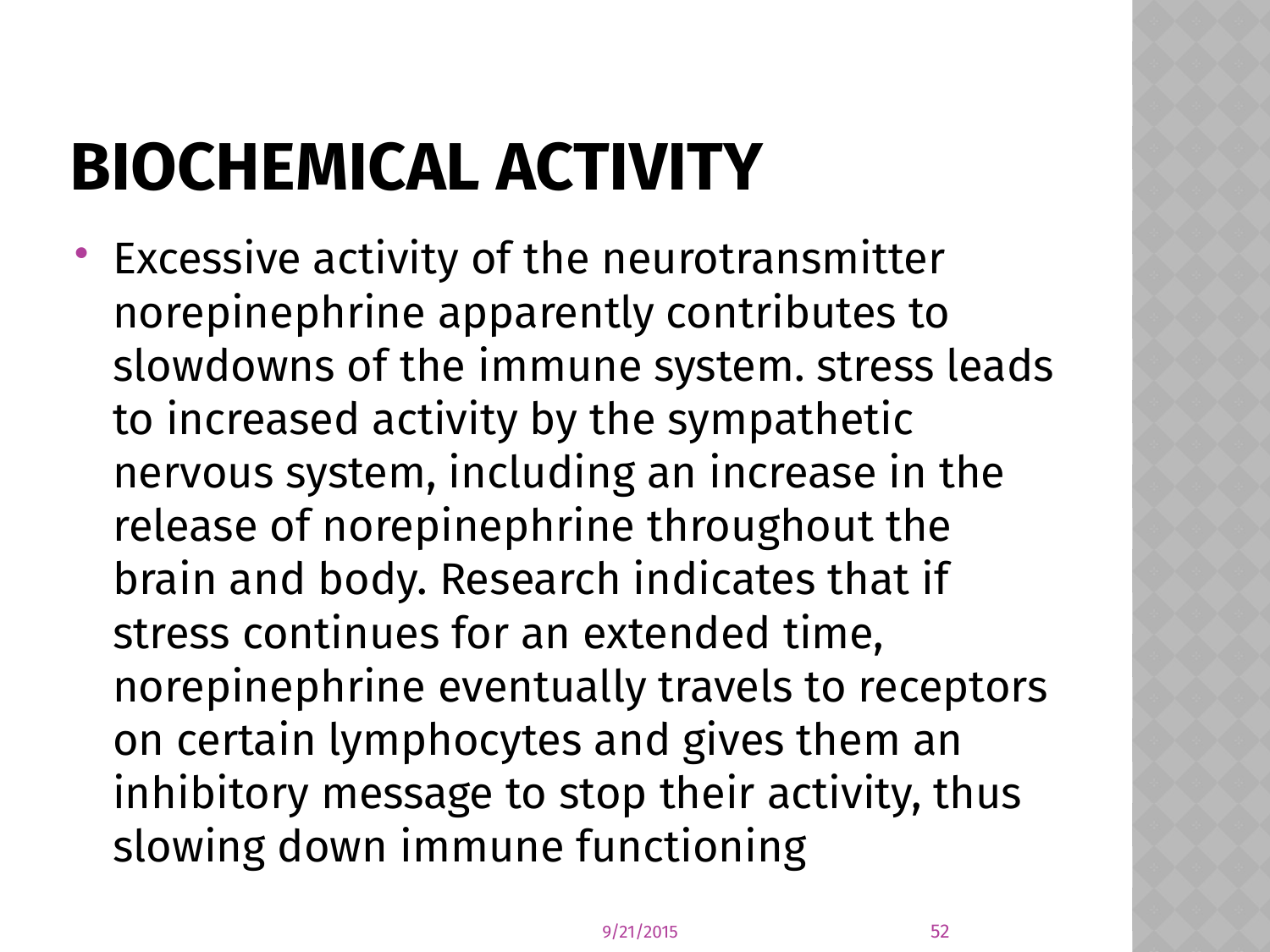

# biocheMical activity
Excessive activity of the neurotransmitter norepinephrine apparently contributes to slowdowns of the immune system. stress leads to increased activity by the sympathetic nervous system, including an increase in the release of norepinephrine throughout the brain and body. Research indicates that if stress continues for an extended time, norepinephrine eventually travels to receptors on certain lymphocytes and gives them an inhibitory message to stop their activity, thus slowing down immune functioning
52
9/21/2015